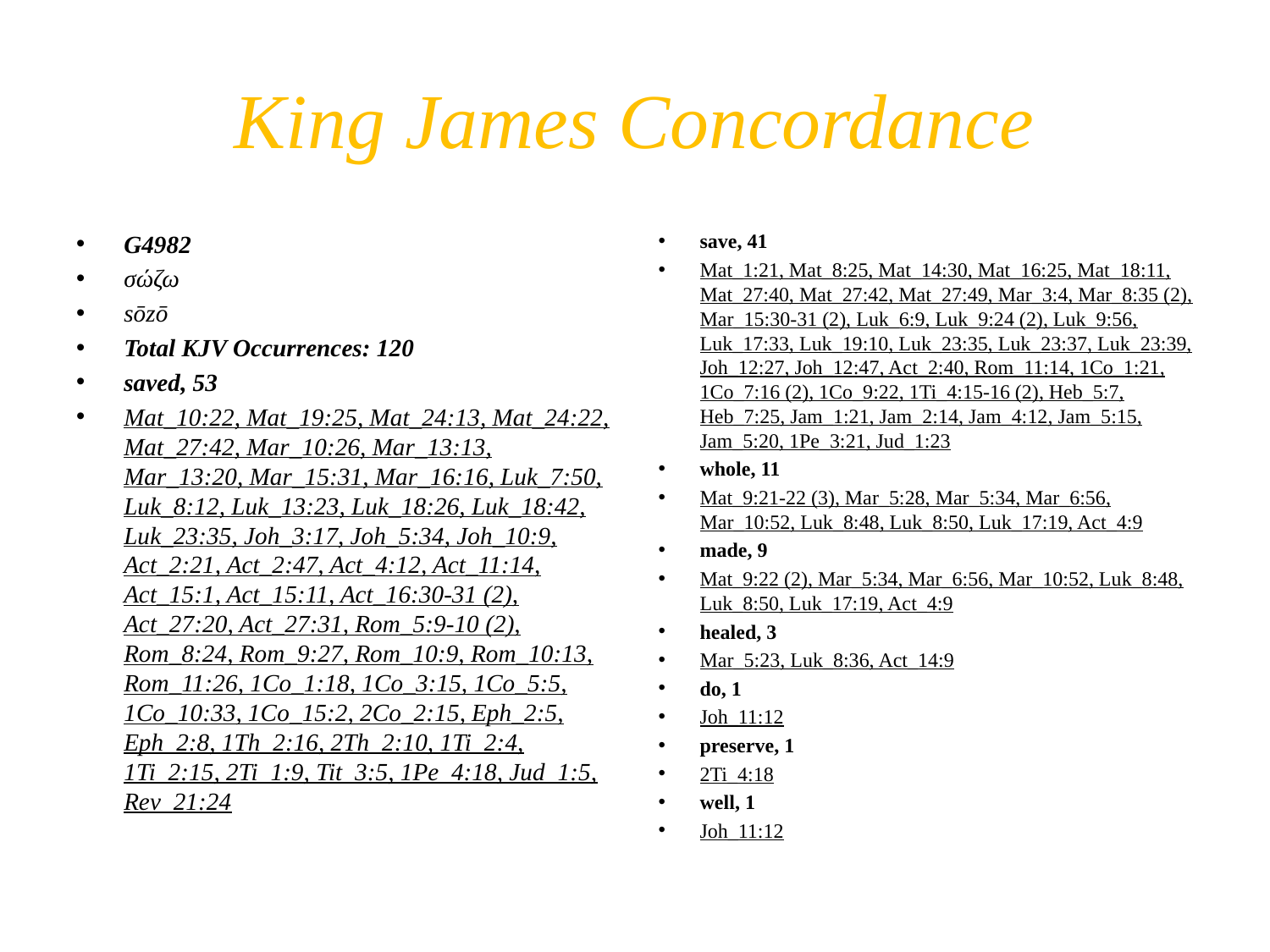

# King James Concordance
G4982
σώζω
sōzō
Total KJV Occurrences: 120
saved, 53
Mat_10:22, Mat_19:25, Mat_24:13, Mat_24:22, Mat_27:42, Mar_10:26, Mar_13:13, Mar_13:20, Mar_15:31, Mar_16:16, Luk_7:50, Luk_8:12, Luk_13:23, Luk_18:26, Luk_18:42, Luk_23:35, Joh_3:17, Joh_5:34, Joh_10:9, Act_2:21, Act_2:47, Act_4:12, Act_11:14, Act_15:1, Act_15:11, Act_16:30-31 (2), Act_27:20, Act_27:31, Rom_5:9-10 (2), Rom_8:24, Rom_9:27, Rom_10:9, Rom_10:13, Rom_11:26, 1Co_1:18, 1Co_3:15, 1Co_5:5, 1Co_10:33, 1Co_15:2, 2Co_2:15, Eph_2:5, Eph_2:8, 1Th_2:16, 2Th_2:10, 1Ti_2:4, 1Ti_2:15, 2Ti_1:9, Tit_3:5, 1Pe_4:18, Jud_1:5, Rev_21:24
save, 41
Mat_1:21, Mat_8:25, Mat_14:30, Mat_16:25, Mat_18:11, Mat_27:40, Mat_27:42, Mat_27:49, Mar_3:4, Mar_8:35 (2), Mar_15:30-31 (2), Luk_6:9, Luk_9:24 (2), Luk_9:56, Luk_17:33, Luk_19:10, Luk_23:35, Luk_23:37, Luk_23:39, Joh_12:27, Joh_12:47, Act_2:40, Rom_11:14, 1Co_1:21, 1Co_7:16 (2), 1Co_9:22, 1Ti_4:15-16 (2), Heb_5:7, Heb_7:25, Jam_1:21, Jam_2:14, Jam_4:12, Jam_5:15, Jam_5:20, 1Pe_3:21, Jud_1:23
whole, 11
Mat_9:21-22 (3), Mar_5:28, Mar_5:34, Mar_6:56, Mar_10:52, Luk_8:48, Luk_8:50, Luk_17:19, Act_4:9
made, 9
Mat_9:22 (2), Mar_5:34, Mar_6:56, Mar_10:52, Luk_8:48, Luk_8:50, Luk_17:19, Act_4:9
healed, 3
Mar_5:23, Luk_8:36, Act_14:9
do, 1
Joh_11:12
preserve, 1
2Ti_4:18
well, 1
Joh_11:12